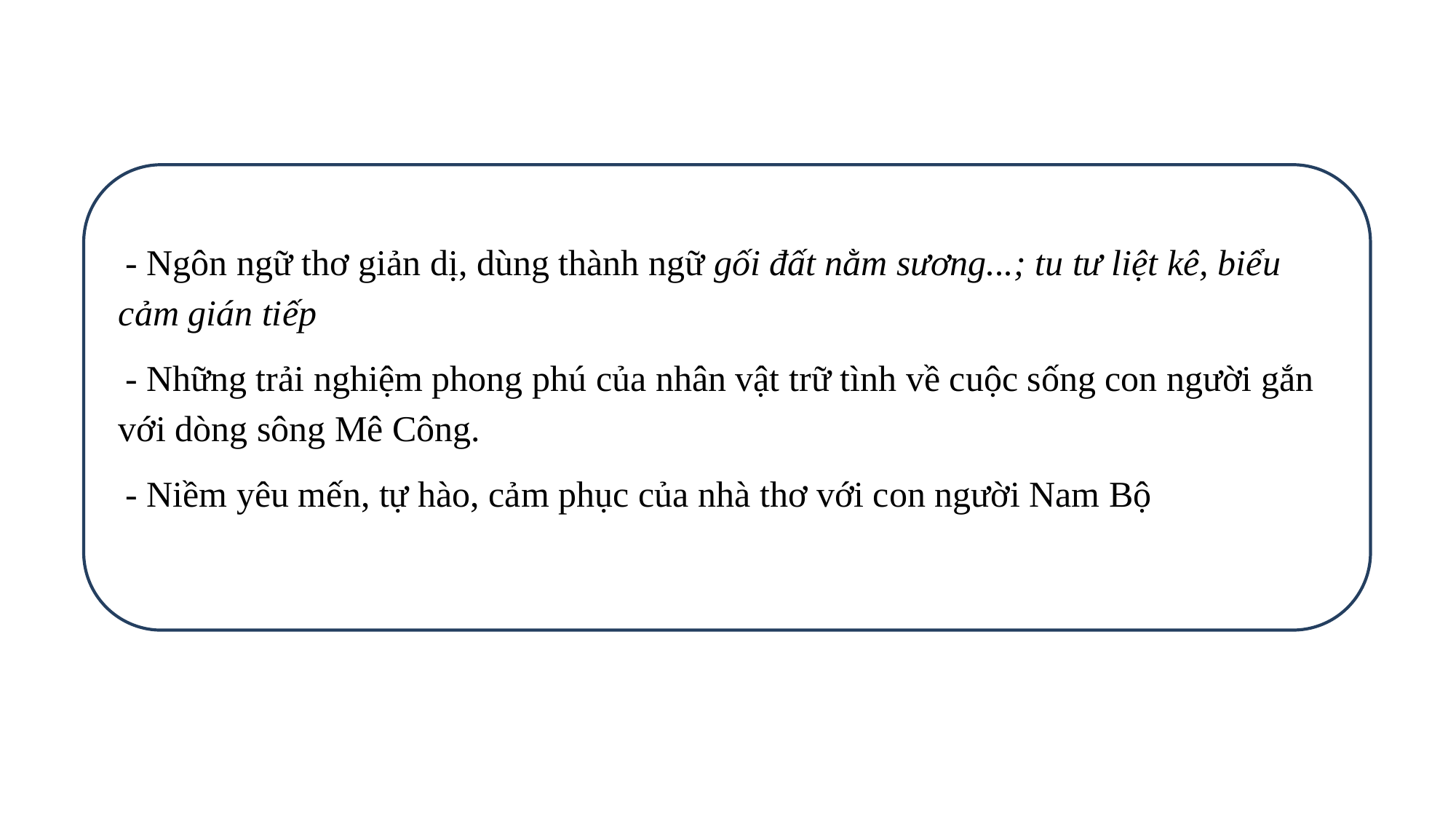

- Ngôn ngữ thơ giản dị, dùng thành ngữ gối đất nằm sương...; tu tư liệt kê, biểu cảm gián tiếp
- Những trải nghiệm phong phú của nhân vật trữ tình về cuộc sống con người gắn với dòng sông Mê Công.
- Niềm yêu mến, tự hào, cảm phục của nhà thơ với con người Nam Bộ